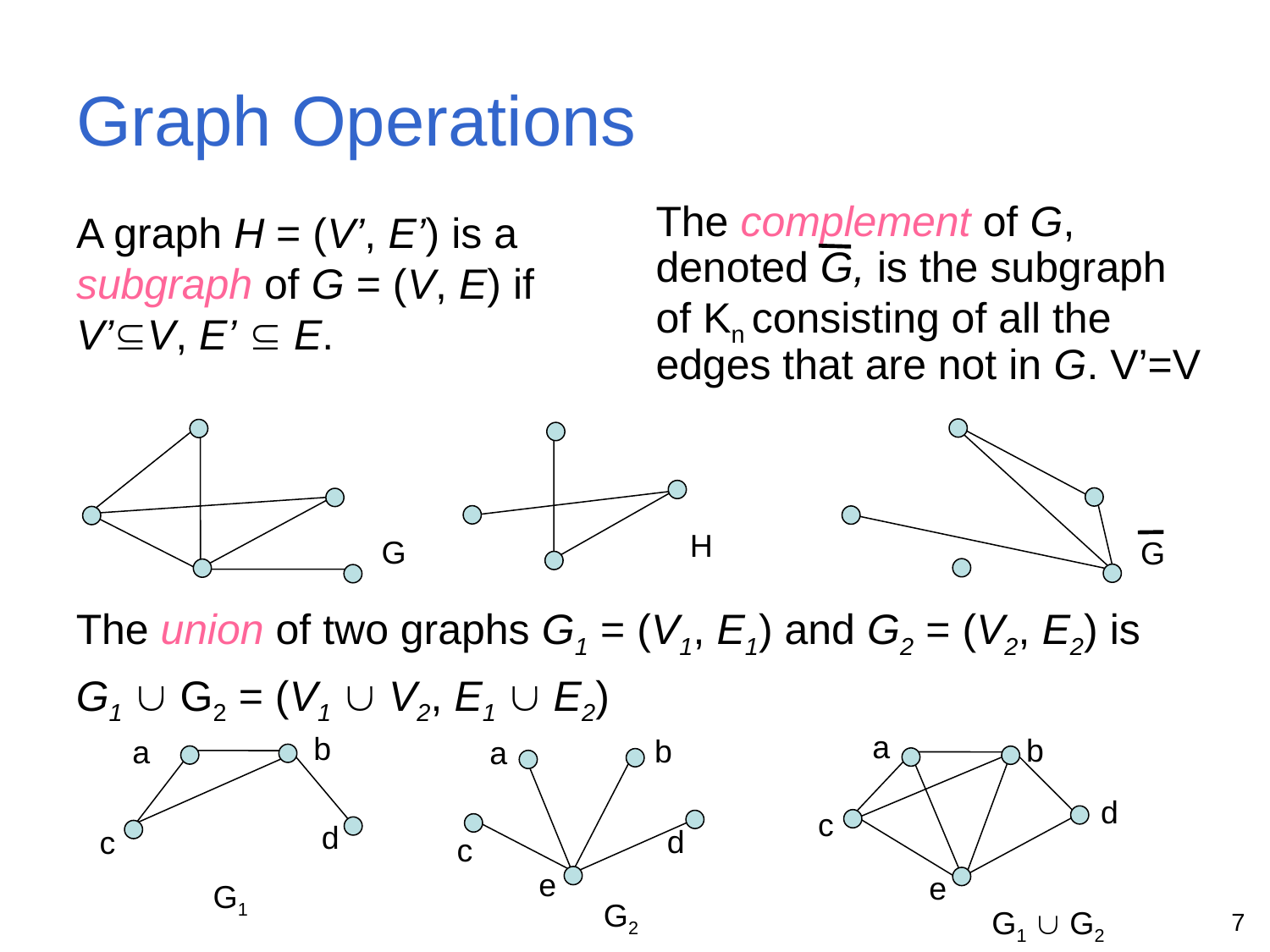

# Graph Operations
The complement of G, denoted G, is the subgraph of Kn consisting of all the edges that are not in G. V’=V
A graph H = (V’, E’) is a subgraph of G = (V, E) if V’⊆V, E’ ⊆ E.

G

H

G

The union of two graphs G1 = (V1, E1) and G2 = (V2, E2) is
G1 ∪ G2 = (V1 ∪ V2, E1 ∪ E2)
a
b
b
b
a
a

d
c

d

d

c

c
e
e

G1
G2
G1 ∪ G2